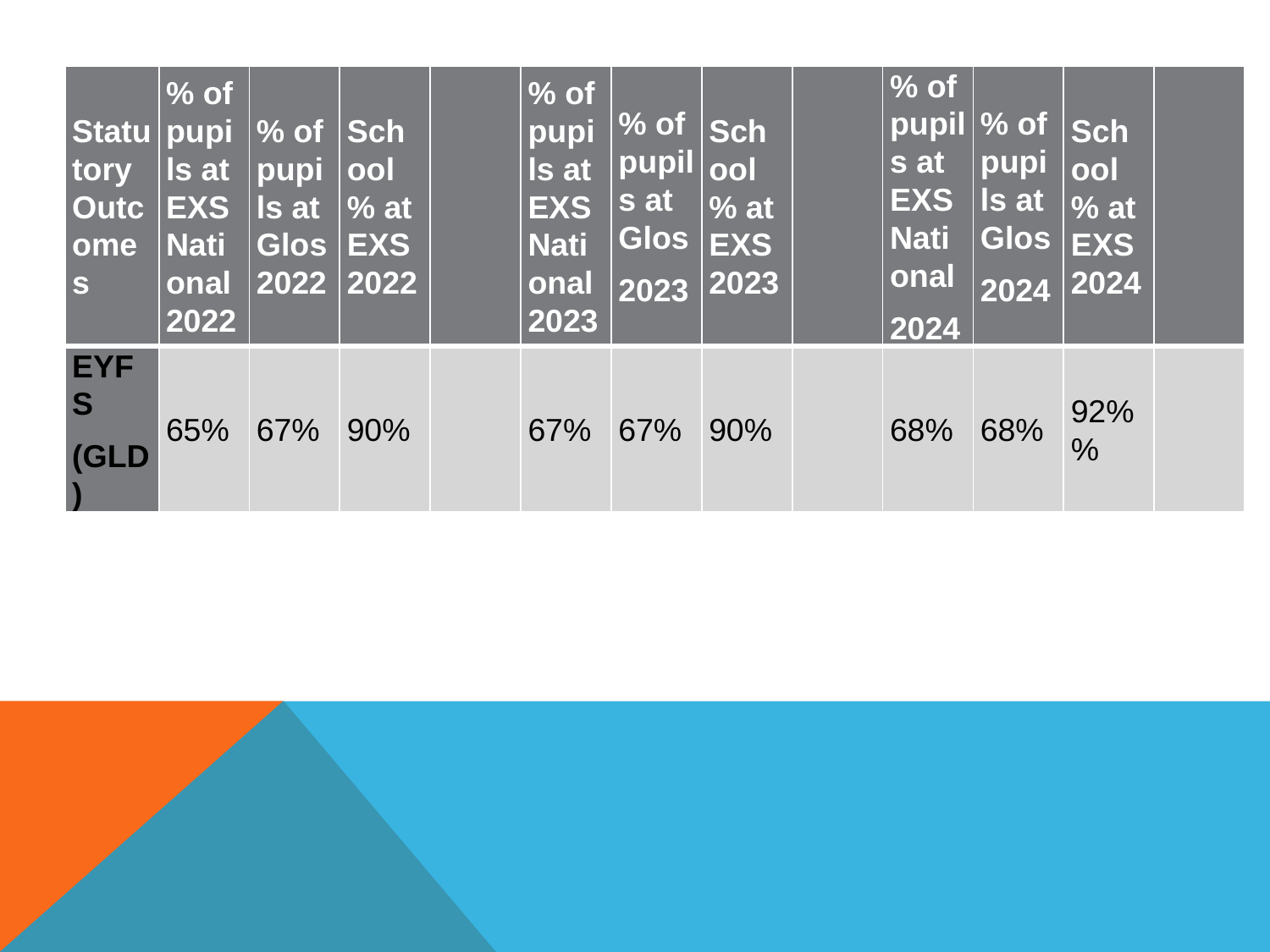

| Statutory Outcomes | % of pupils at EXS National 2022 | % of pupils at Glos 2022 | School % at EXS 2022 |  | % of pupils at EXS National 2023 | % of pupils at Glos 2023 | School % at EXS 2023 |  | % of pupils at EXS National 2024 | % of pupils at Glos 2024 | School % at EXS 2024 |  |
| --- | --- | --- | --- | --- | --- | --- | --- | --- | --- | --- | --- | --- |
| EYFS (GLD) | 65% | 67% | 90% |  | 67% | 67% | 90% |  | 68% | 68% | 92%% |  |